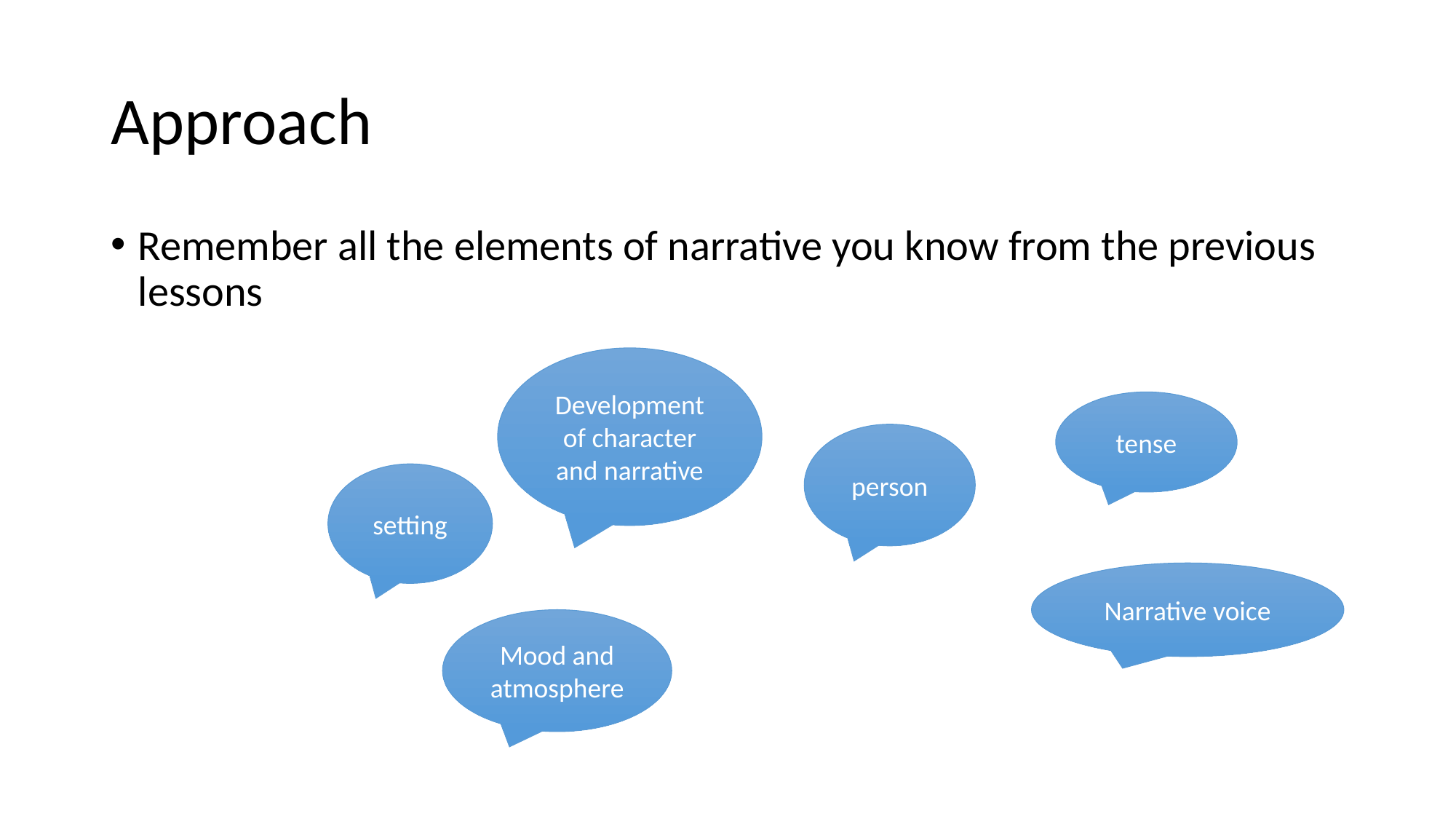

# Approach
Remember all the elements of narrative you know from the previous lessons

Development of character and narrative
tense
person
setting
Narrative voice
Mood and atmosphere